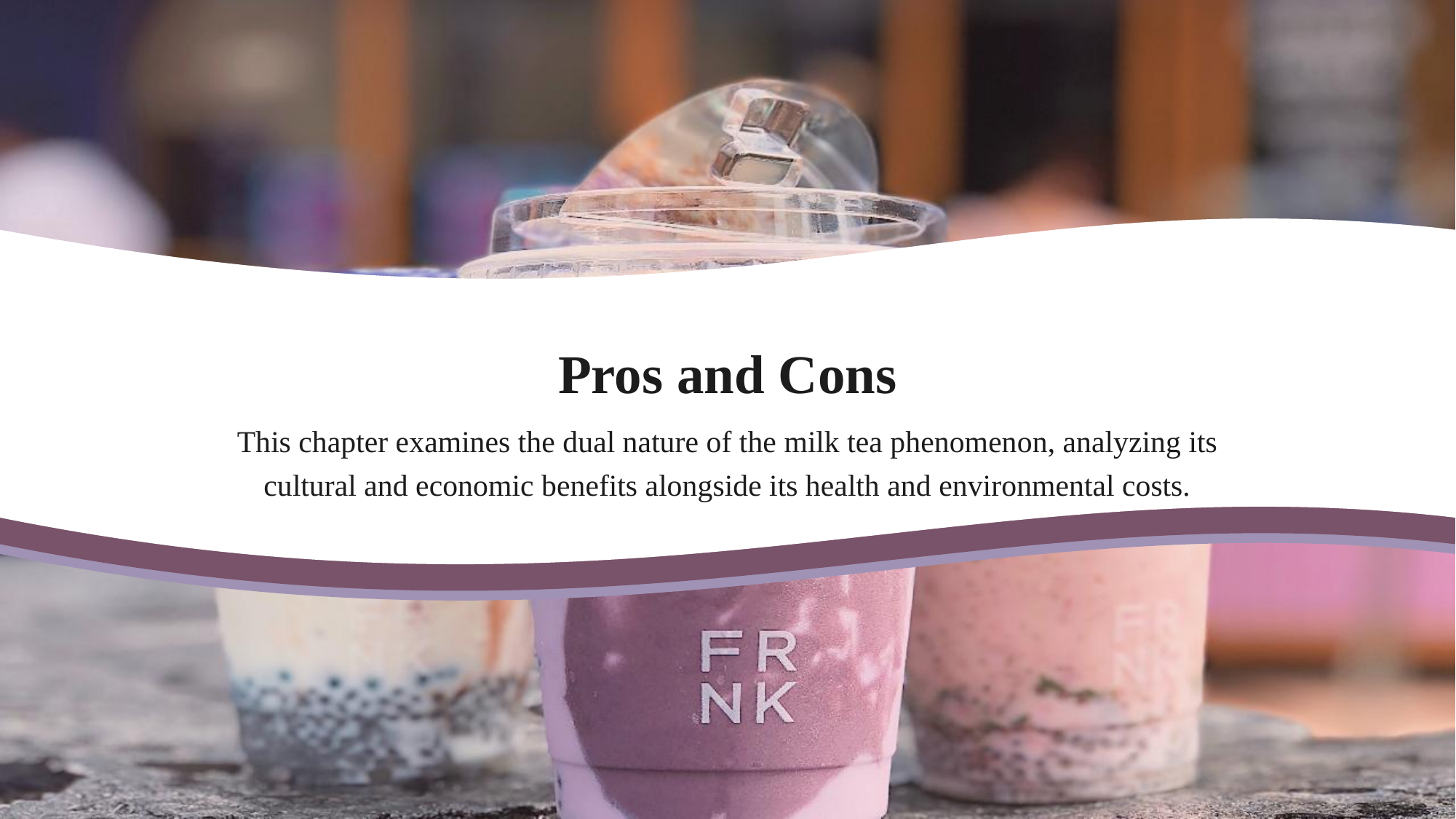

Pros and Cons
This chapter examines the dual nature of the milk tea phenomenon, analyzing its cultural and economic benefits alongside its health and environmental costs.
3